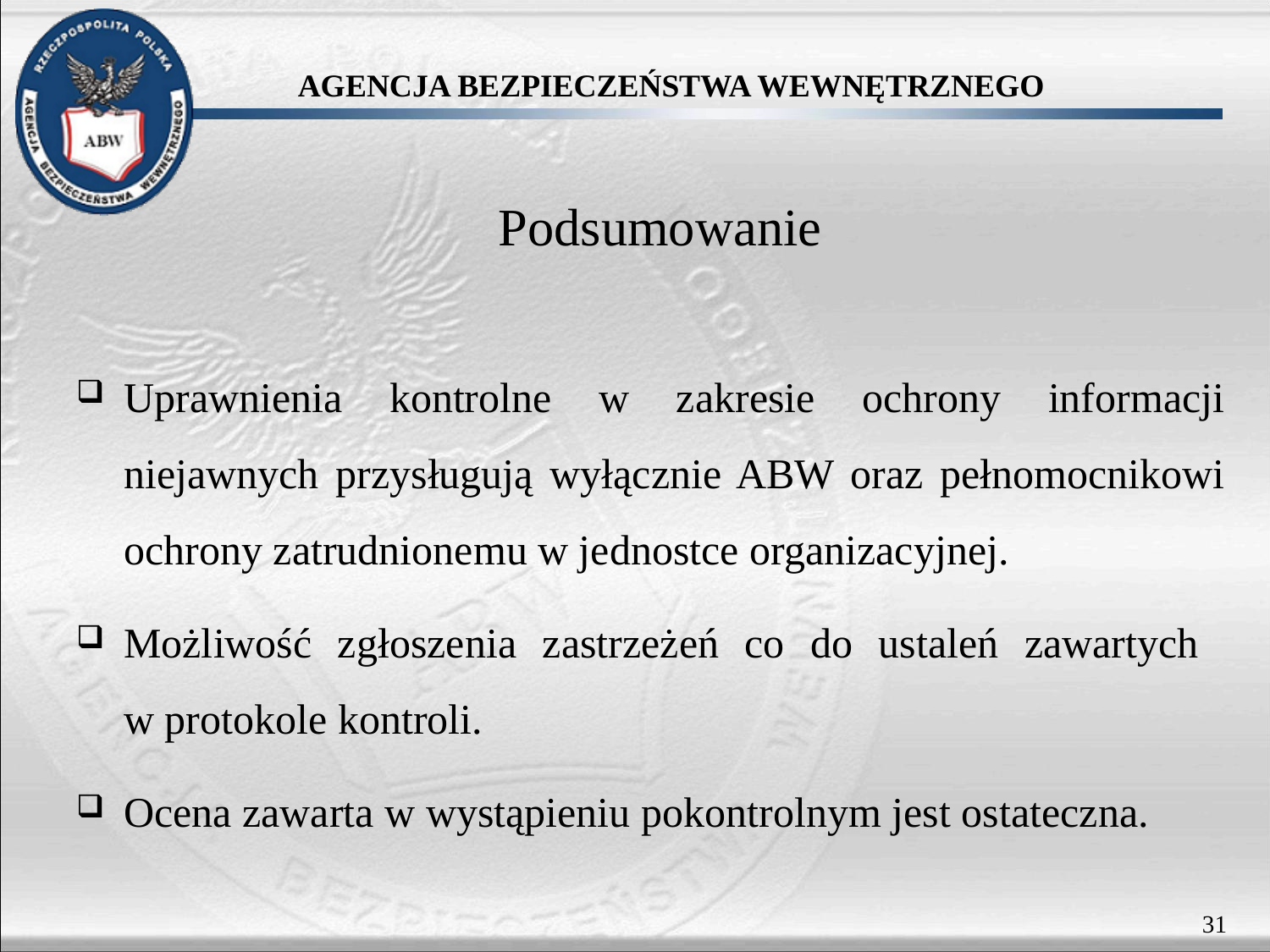

# Podsumowanie
Uprawnienia kontrolne w zakresie ochrony informacji niejawnych przysługują wyłącznie ABW oraz pełnomocnikowi ochrony zatrudnionemu w jednostce organizacyjnej.
Możliwość zgłoszenia zastrzeżeń co do ustaleń zawartych
w protokole kontroli.
Ocena zawarta w wystąpieniu pokontrolnym jest ostateczna.
31